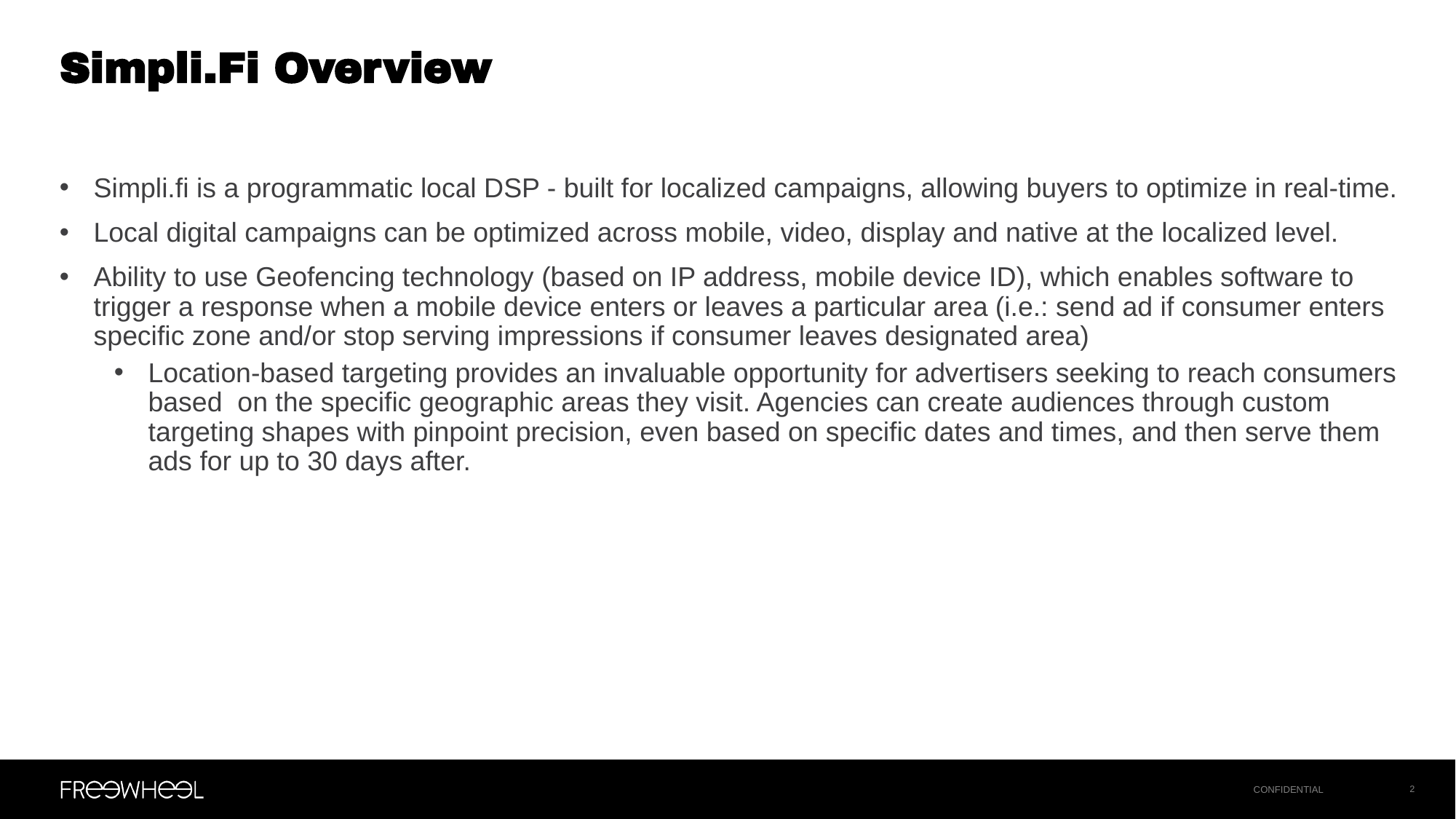

# Simpli.Fi Overview
Simpli.fi is a programmatic local DSP - built for localized campaigns, allowing buyers to optimize in real-time.
Local digital campaigns can be optimized across mobile, video, display and native at the localized level.
Ability to use Geofencing technology (based on IP address, mobile device ID), which enables software to trigger a response when a mobile device enters or leaves a particular area (i.e.: send ad if consumer enters specific zone and/or stop serving impressions if consumer leaves designated area)
Location-based targeting provides an invaluable opportunity for advertisers seeking to reach consumers based  on the specific geographic areas they visit. Agencies can create audiences through custom targeting shapes with pinpoint precision, even based on specific dates and times, and then serve them ads for up to 30 days after.